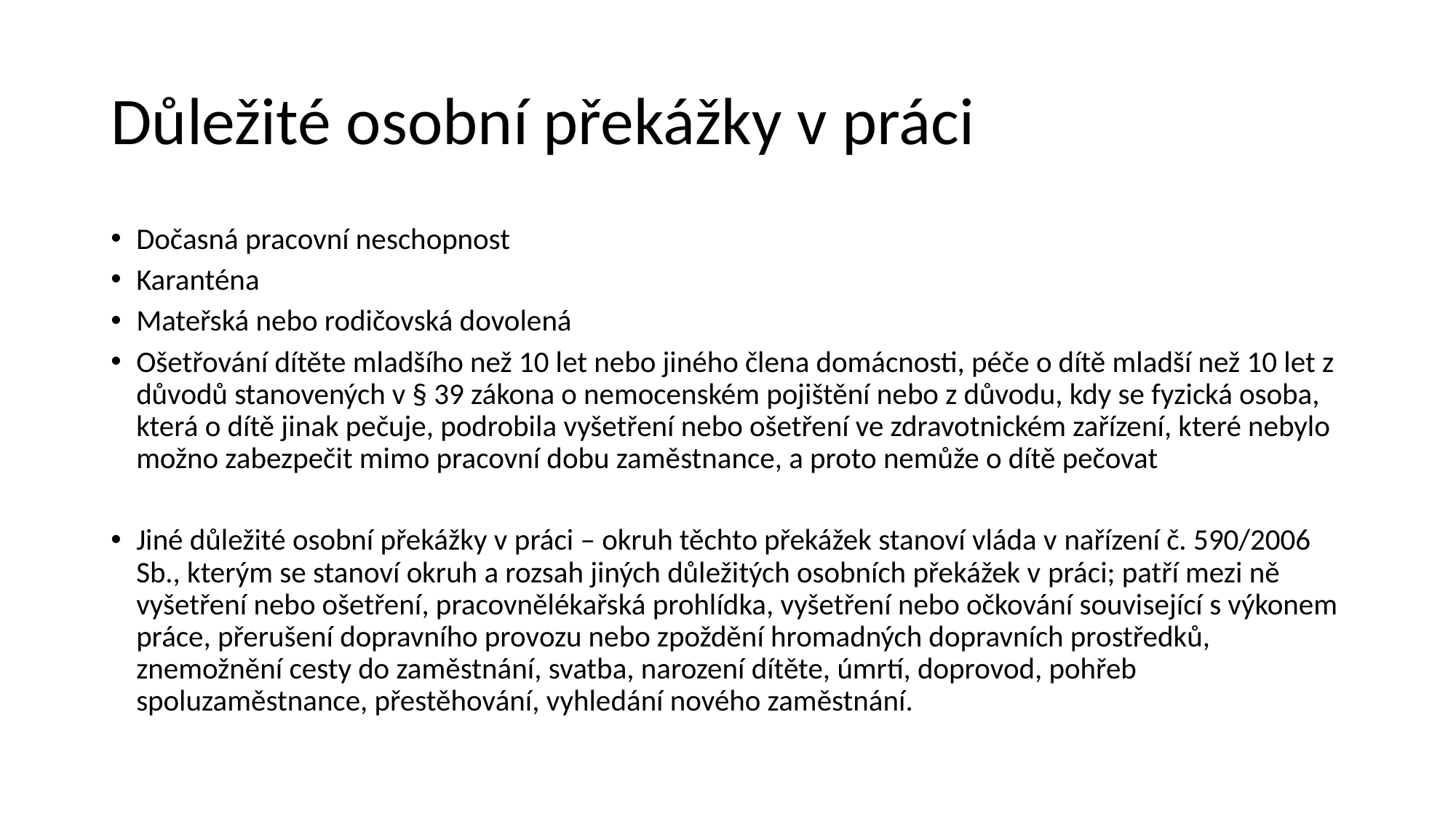

# Důležité osobní překážky v práci
Dočasná pracovní neschopnost
Karanténa
Mateřská nebo rodičovská dovolená
Ošetřování dítěte mladšího než 10 let nebo jiného člena domácnosti, péče o dítě mladší než 10 let z důvodů stanovených v § 39 zákona o nemocenském pojištění nebo z důvodu, kdy se fyzická osoba, která o dítě jinak pečuje, podrobila vyšetření nebo ošetření ve zdravotnickém zařízení, které nebylo možno zabezpečit mimo pracovní dobu zaměstnance, a proto nemůže o dítě pečovat

Jiné důležité osobní překážky v práci – okruh těchto překážek stanoví vláda v nařízení č. 590/2006 Sb., kterým se stanoví okruh a rozsah jiných důležitých osobních překážek v práci; patří mezi ně vyšetření nebo ošetření, pracovnělékařská prohlídka, vyšetření nebo očkování související s výkonem práce, přerušení dopravního provozu nebo zpoždění hromadných dopravních prostředků, znemožnění cesty do zaměstnání, svatba, narození dítěte, úmrtí, doprovod, pohřeb spoluzaměstnance, přestěhování, vyhledání nového zaměstnání.